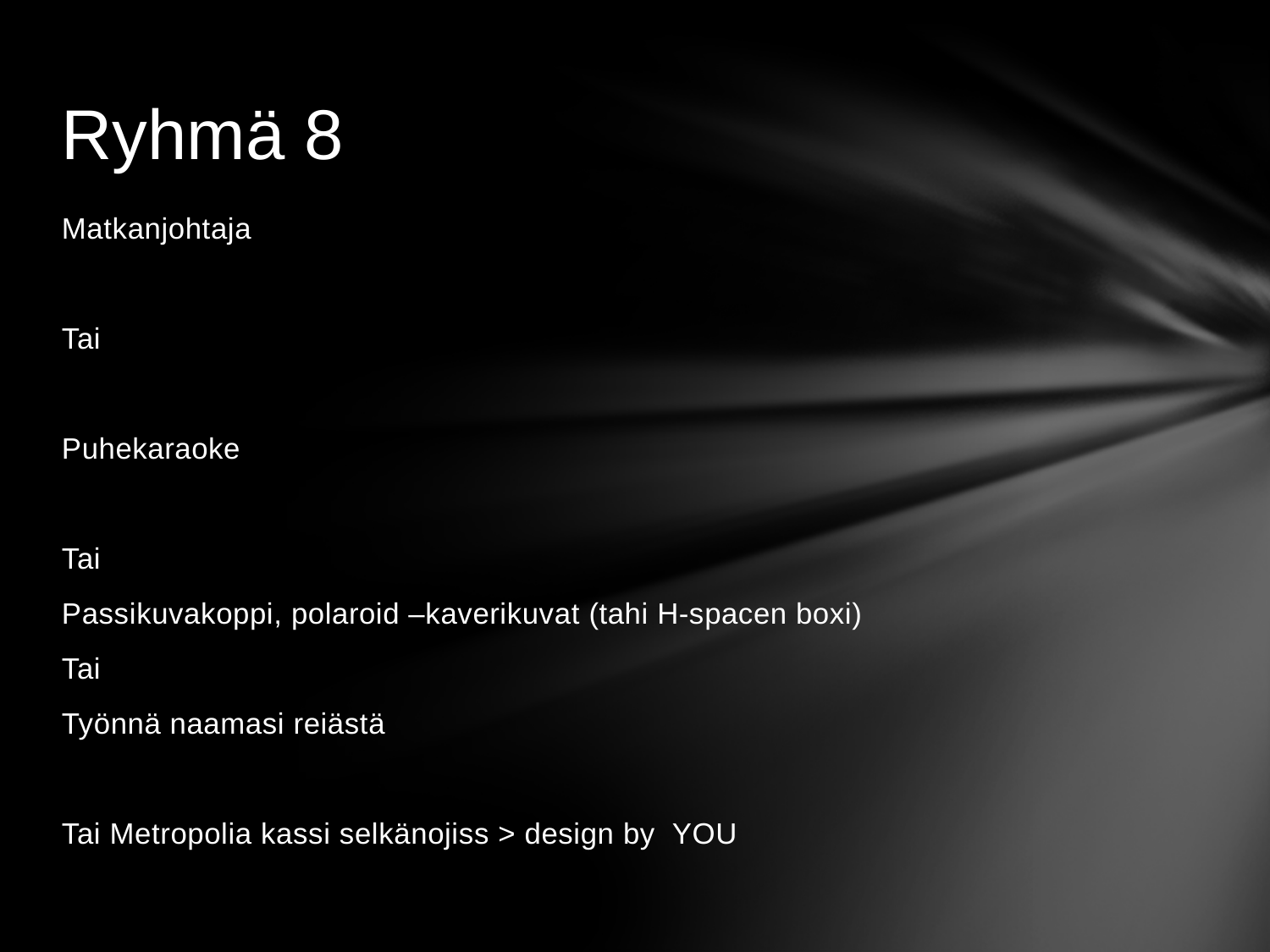

# Ryhmä 8
Matkanjohtaja

Tai

Puhekaraoke

Tai
Passikuvakoppi, polaroid –kaverikuvat (tahi H-spacen boxi)
Tai
Työnnä naamasi reiästä

Tai Metropolia kassi selkänojiss > design by  YOU